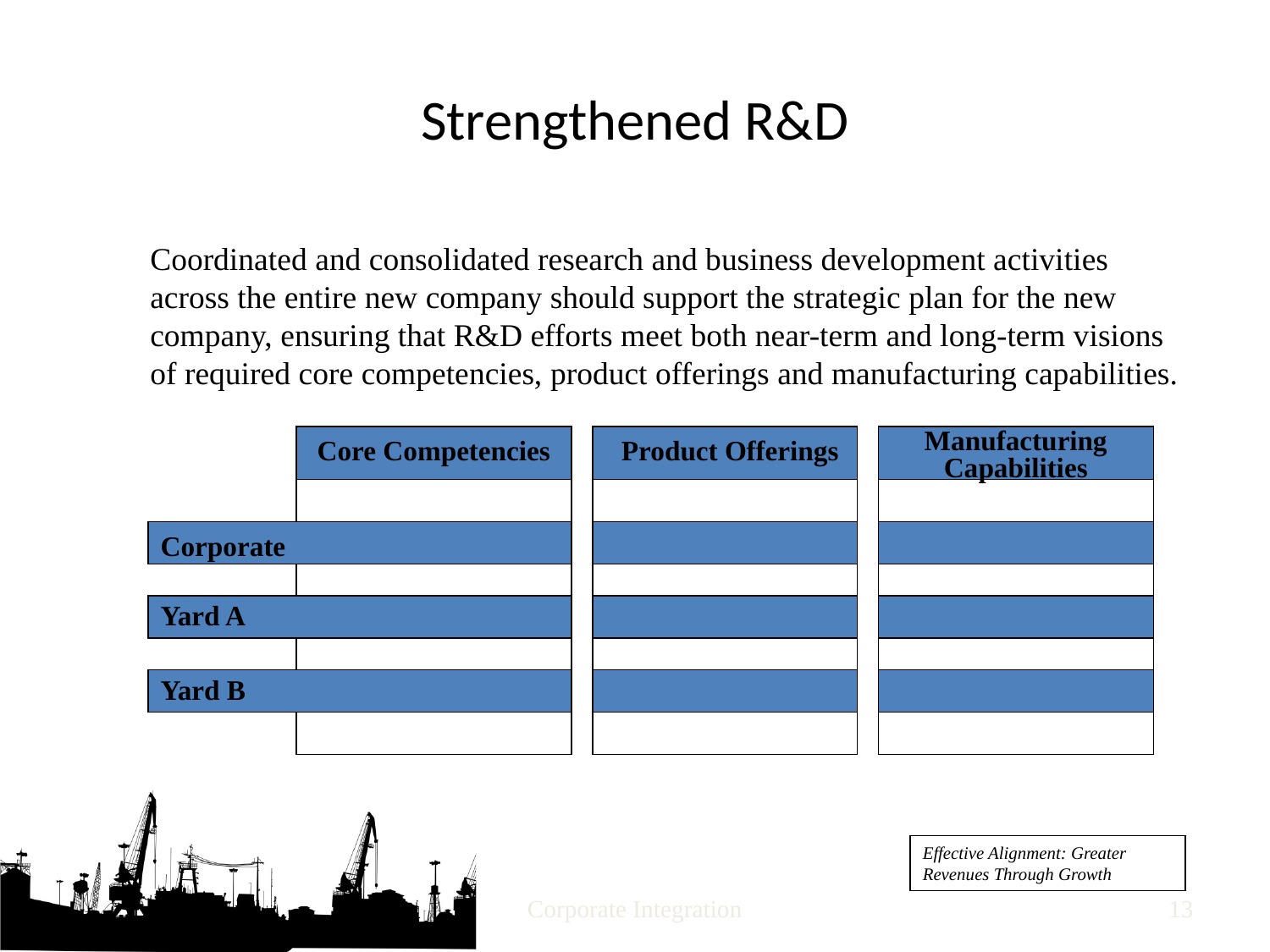

# Strengthened R&D
Coordinated and consolidated research and business development activities across the entire new company should support the strategic plan for the new company, ensuring that R&D efforts meet both near-term and long-term visions of required core competencies, product offerings and manufacturing capabilities.
Manufacturing Capabilities

Core Competencies

Product Offerings

Corporate

Yard A

Yard B

Effective Alignment: Greater Revenues Through Growth
Corporate Integration
13